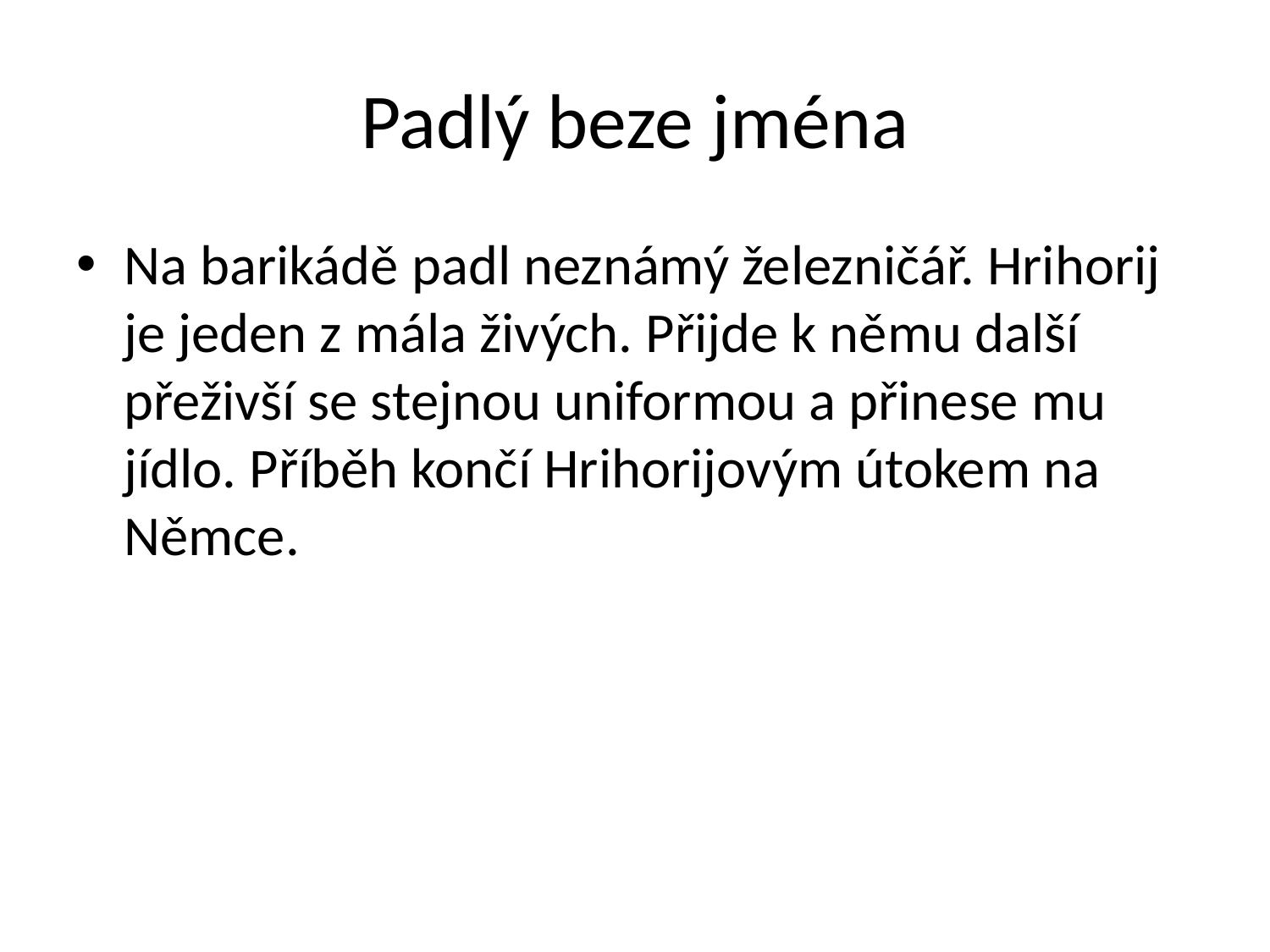

# Padlý beze jména
Na barikádě padl neznámý železničář. Hrihorij je jeden z mála živých. Přijde k němu další přeživší se stejnou uniformou a přinese mu jídlo. Příběh končí Hrihorijovým útokem na Němce.